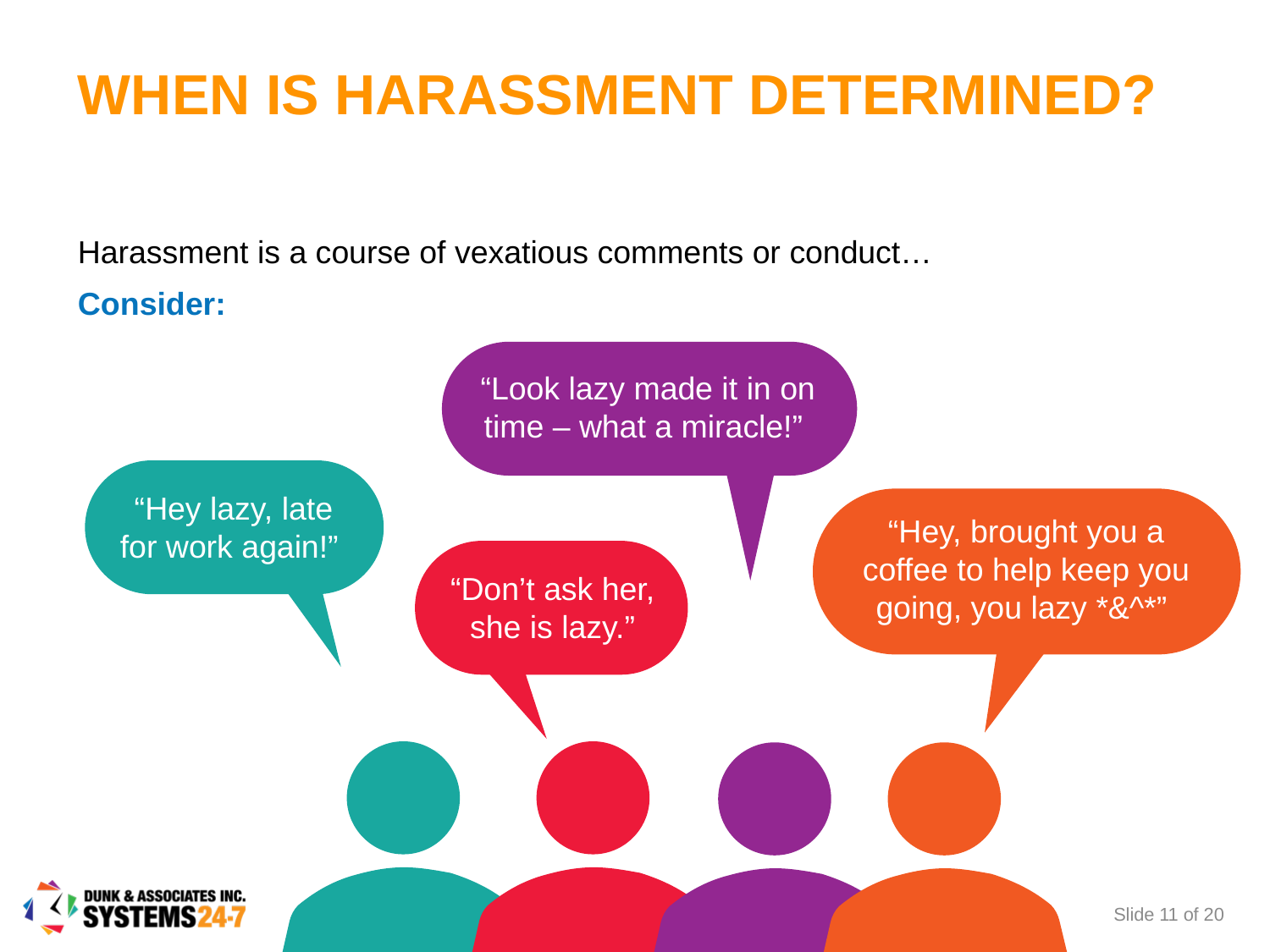

# WHEN IS HARASSMENT DETERMINED?
Harassment is a course of vexatious comments or conduct…
Consider:

“Look lazy made it in on time – what a miracle!”

“Hey lazy, late for work again!”

“Hey, brought you a coffee to help keep you going, you lazy *&^*”

“Don’t ask her, she is lazy.”

Slide 11 of 20